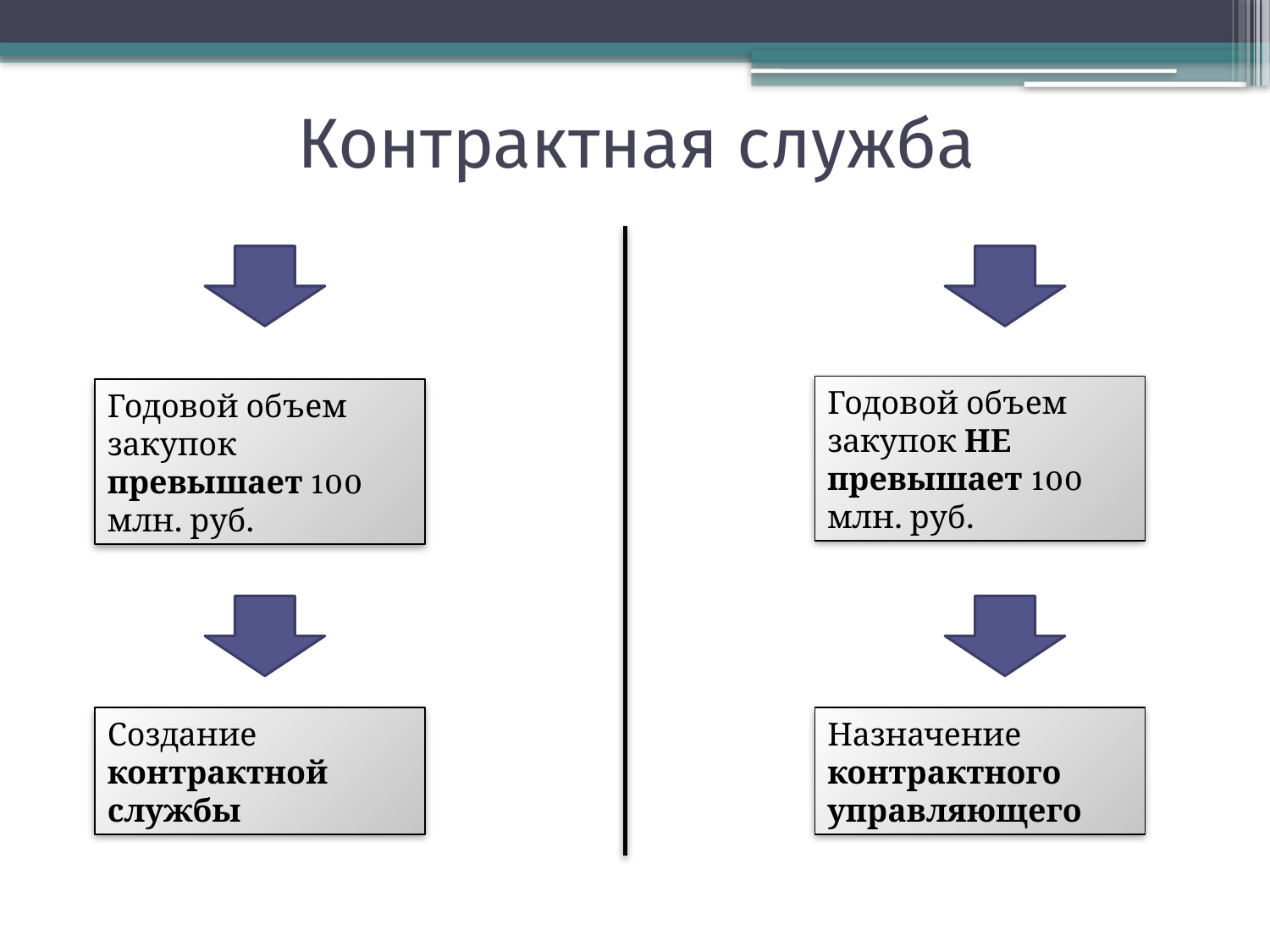

# Контрактная служба

Годовой объем закупок НЕ превышает 100 млн. руб.
Годовой объем закупок превышает 100 млн. руб.

Создание контрактной службы
Назначение контрактного управляющего